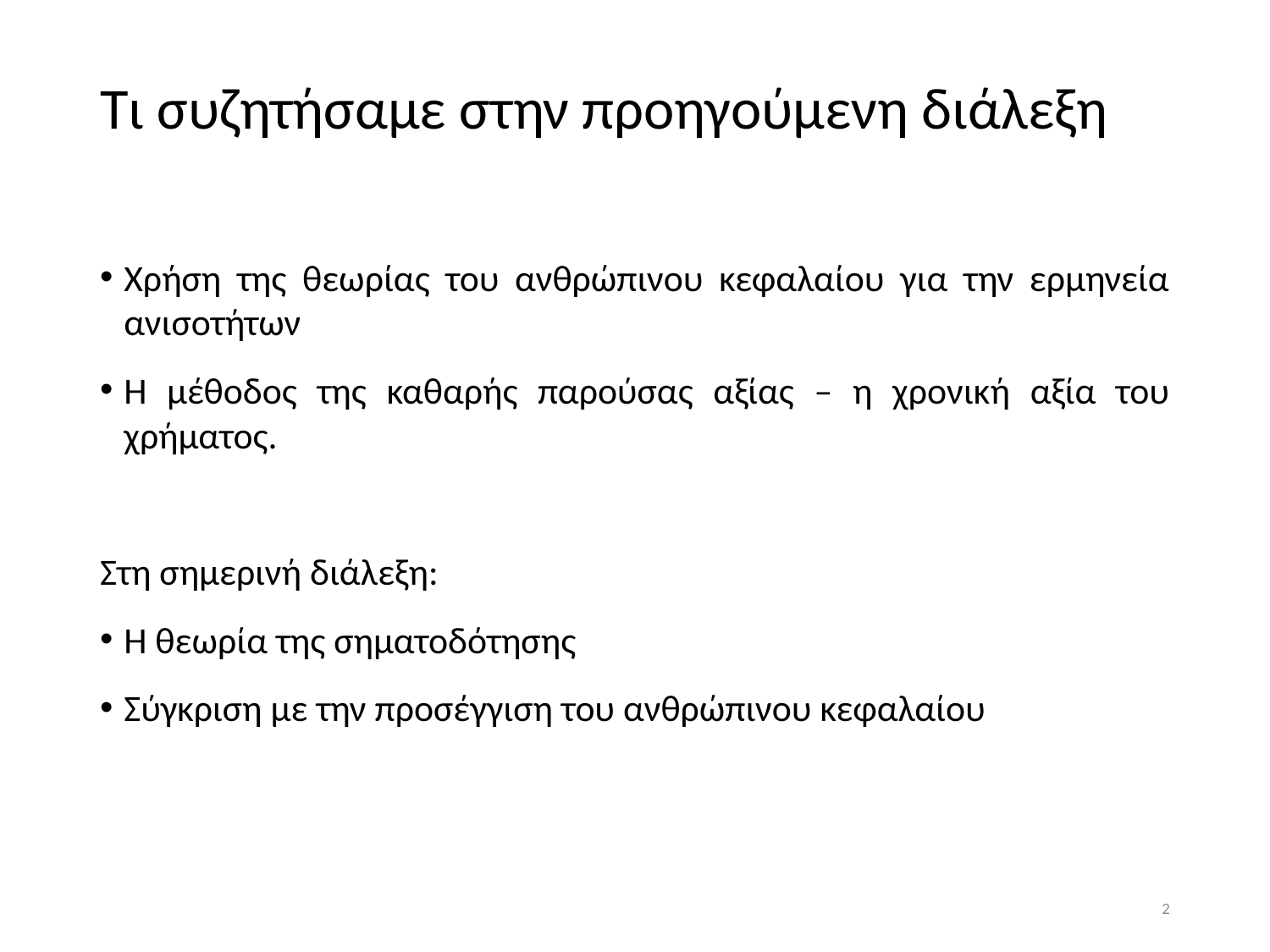

# Τι συζητήσαμε στην προηγούμενη διάλεξη

Χρήση της θεωρίας του ανθρώπινου κεφαλαίου για την ερμηνεία ανισοτήτων
Η μέθοδος της καθαρής παρούσας αξίας – η χρονική αξία του χρήματος.

Στη σημερινή διάλεξη:
Η θεωρία της σηματοδότησης
Σύγκριση με την προσέγγιση του ανθρώπινου κεφαλαίου

2